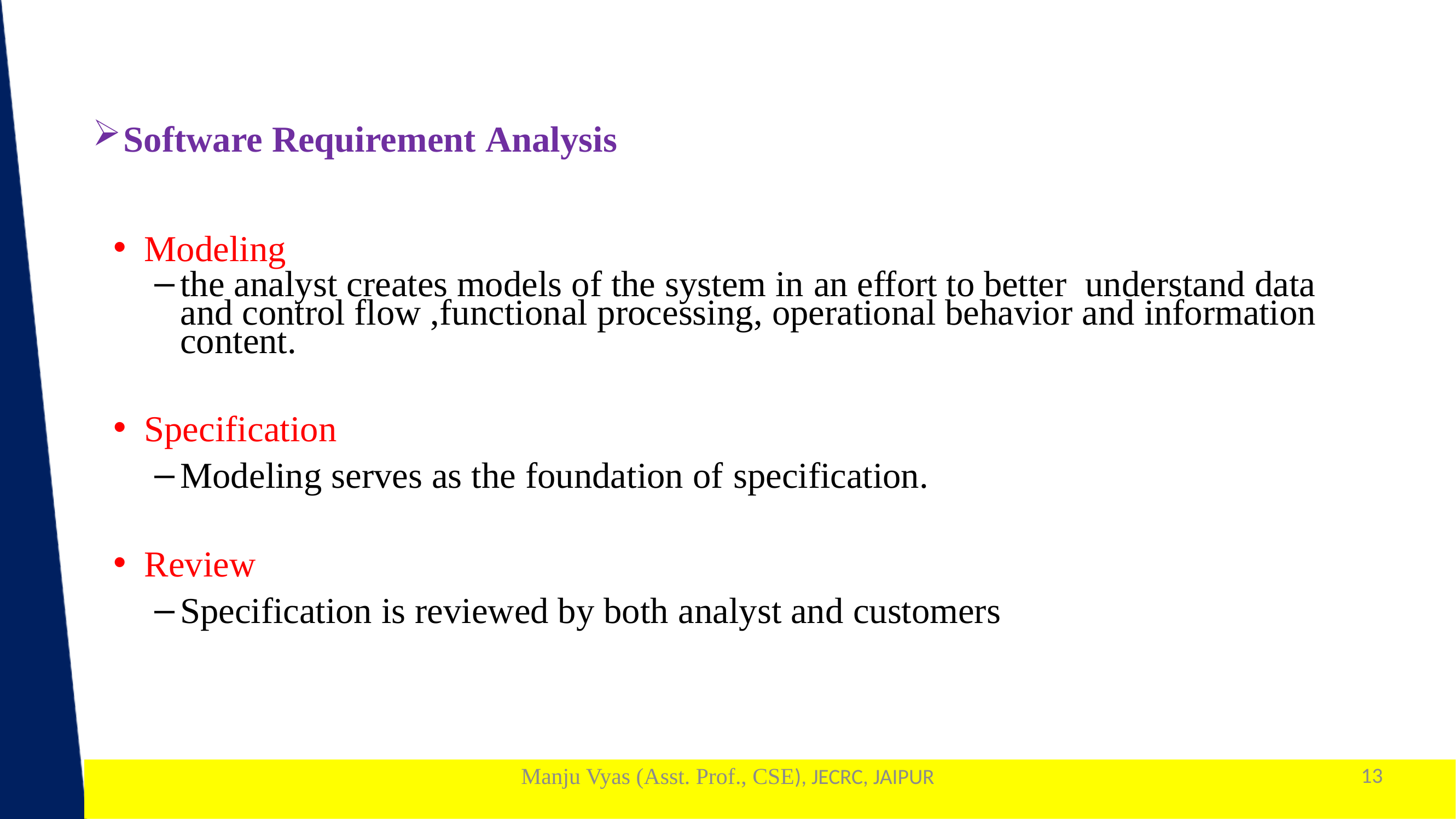

Software Requirement Analysis
Modeling
the analyst creates models of the system in an effort to better  understand data and control flow ,functional processing, operational behavior and information content.

Specification
Modeling serves as the foundation of specification.

Review
Specification is reviewed by both analyst and customers
Manju Vyas (Asst. Prof., CSE), JECRC, JAIPUR
13
1